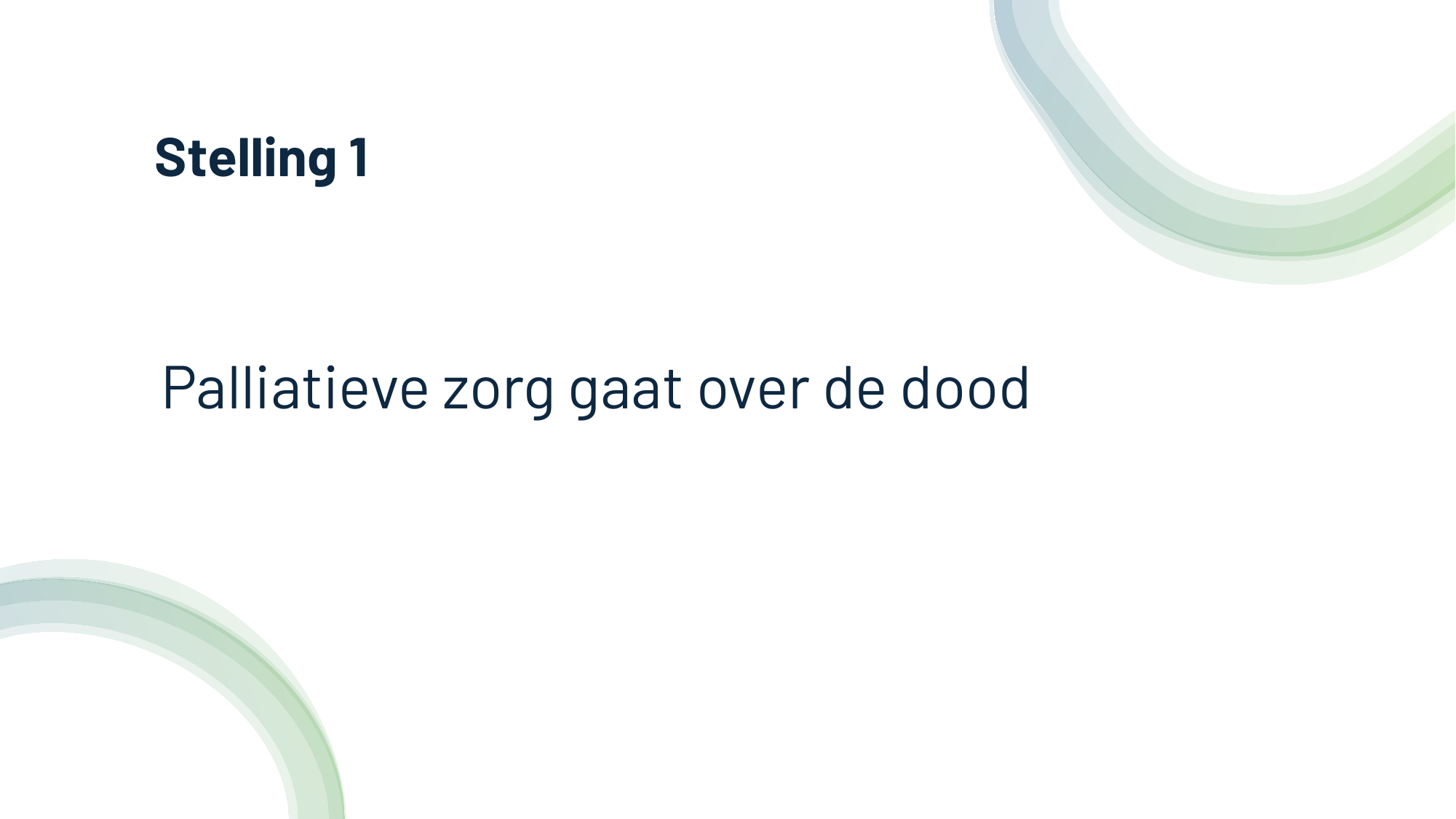

# Stelling 1
Palliatieve zorg gaat over de dood